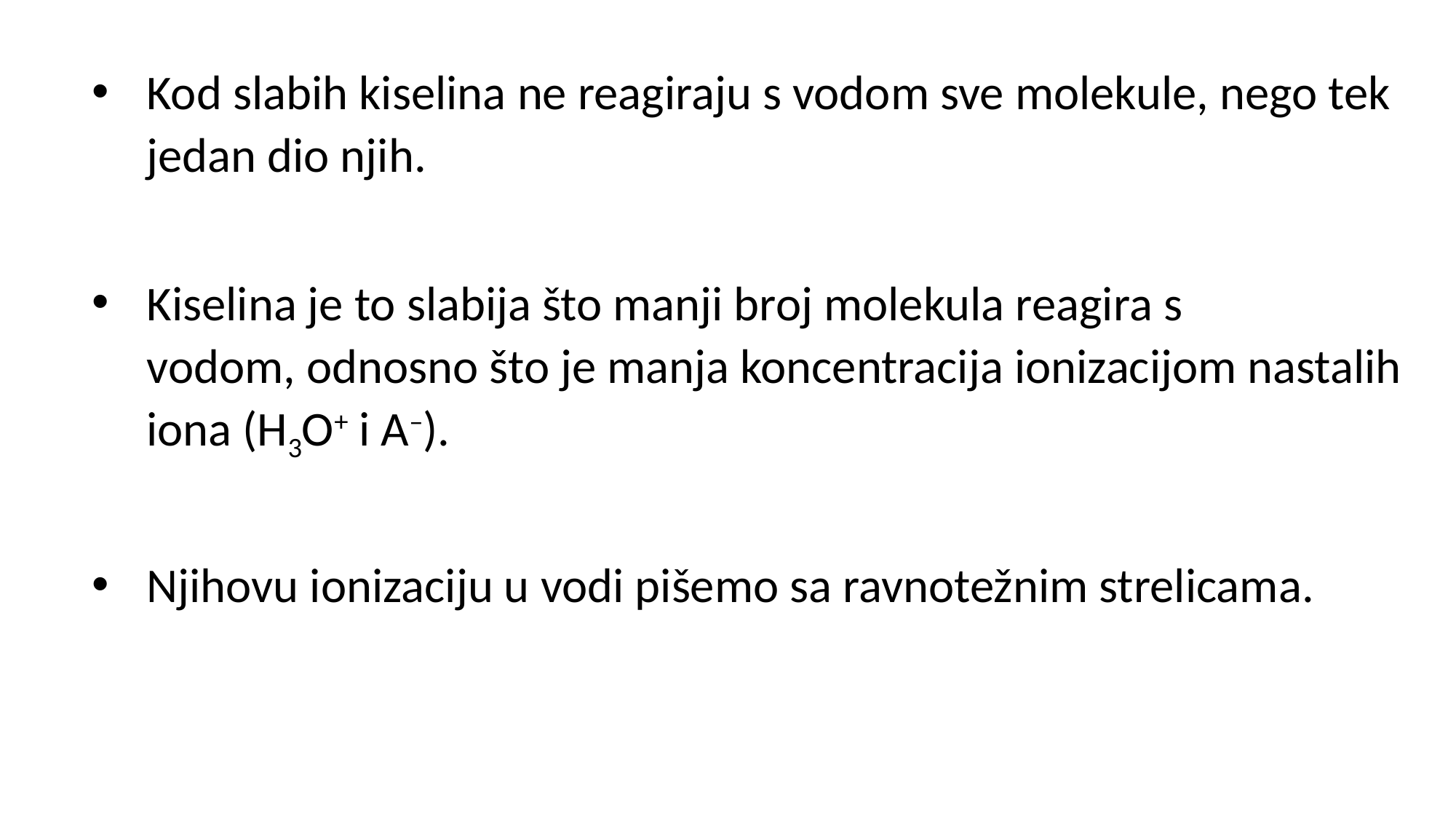

Kod slabih kiselina ne reagiraju s vodom sve molekule, nego tek jedan dio njih.

Kiselina je to slabija što manji broj molekula reagira s vodom, odnosno što je manja koncentracija ionizacijom nastalih iona (H3O+ i A–).

Njihovu ionizaciju u vodi pišemo sa ravnotežnim strelicama.